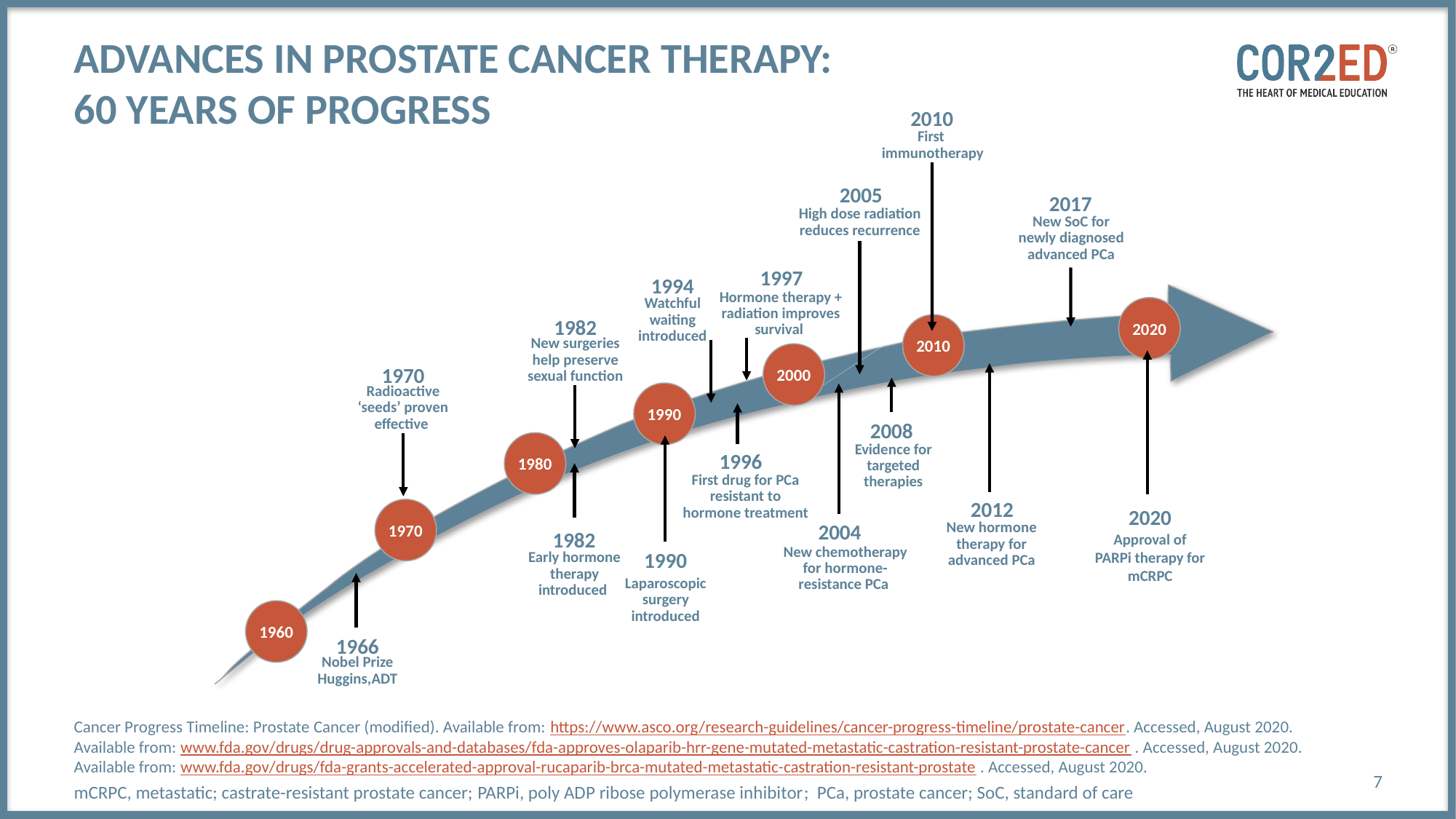

# Advances in prostate cancer therapy: 60 years of progress
2010
First
immunotherapy
2005
High dose radiation reduces recurrence
2017
New SoC for newly diagnosed advanced PCa
1997
Hormone therapy + radiation improves survival
1994
Watchful waiting introduced

2020
1982
New surgeries help preserve sexual function
2010
2000
1970
Radioactive ‘seeds’ proven effective
1990
2008
Evidence for targeted therapies
1980
1996
First drug for PCa resistant to hormone treatment
2012
New hormone therapy for advanced PCa
2020
Approval of PARPi therapy for mCRPC
1970
2004
New chemotherapy for hormone-resistance PCa
1982
Early hormone therapy introduced
1990
Laparoscopic surgery introduced
1966
Nobel Prize Huggins,ADT
1960
Cancer Progress Timeline: Prostate Cancer (modified). Available from: https://www.asco.org/research-guidelines/cancer-progress-timeline/prostate-cancer. Accessed, August 2020.
Available from: www.fda.gov/drugs/drug-approvals-and-databases/fda-approves-olaparib-hrr-gene-mutated-metastatic-castration-resistant-prostate-cancer . Accessed, August 2020.
Available from: www.fda.gov/drugs/fda-grants-accelerated-approval-rucaparib-brca-mutated-metastatic-castration-resistant-prostate . Accessed, August 2020.
mCRPC, metastatic; castrate-resistant prostate cancer; PARPi, poly ADP ribose polymerase inhibitor;  PCa, prostate cancer; SoC, standard of care
7